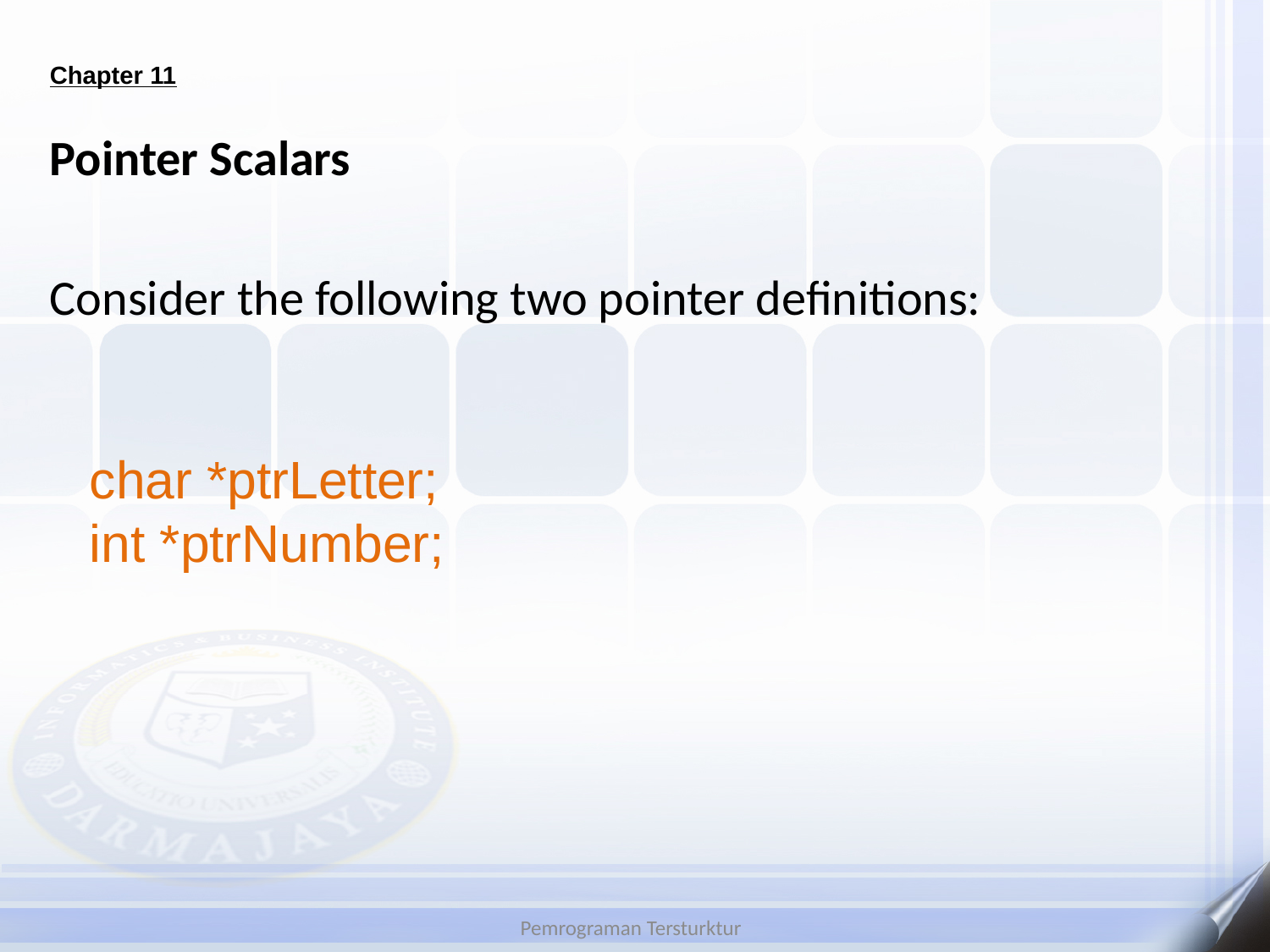

# Chapter 11
Pointer Scalars

Consider the following two pointer definitions:
char *ptrLetter;
int *ptrNumber;
Pemrograman Tersturktur